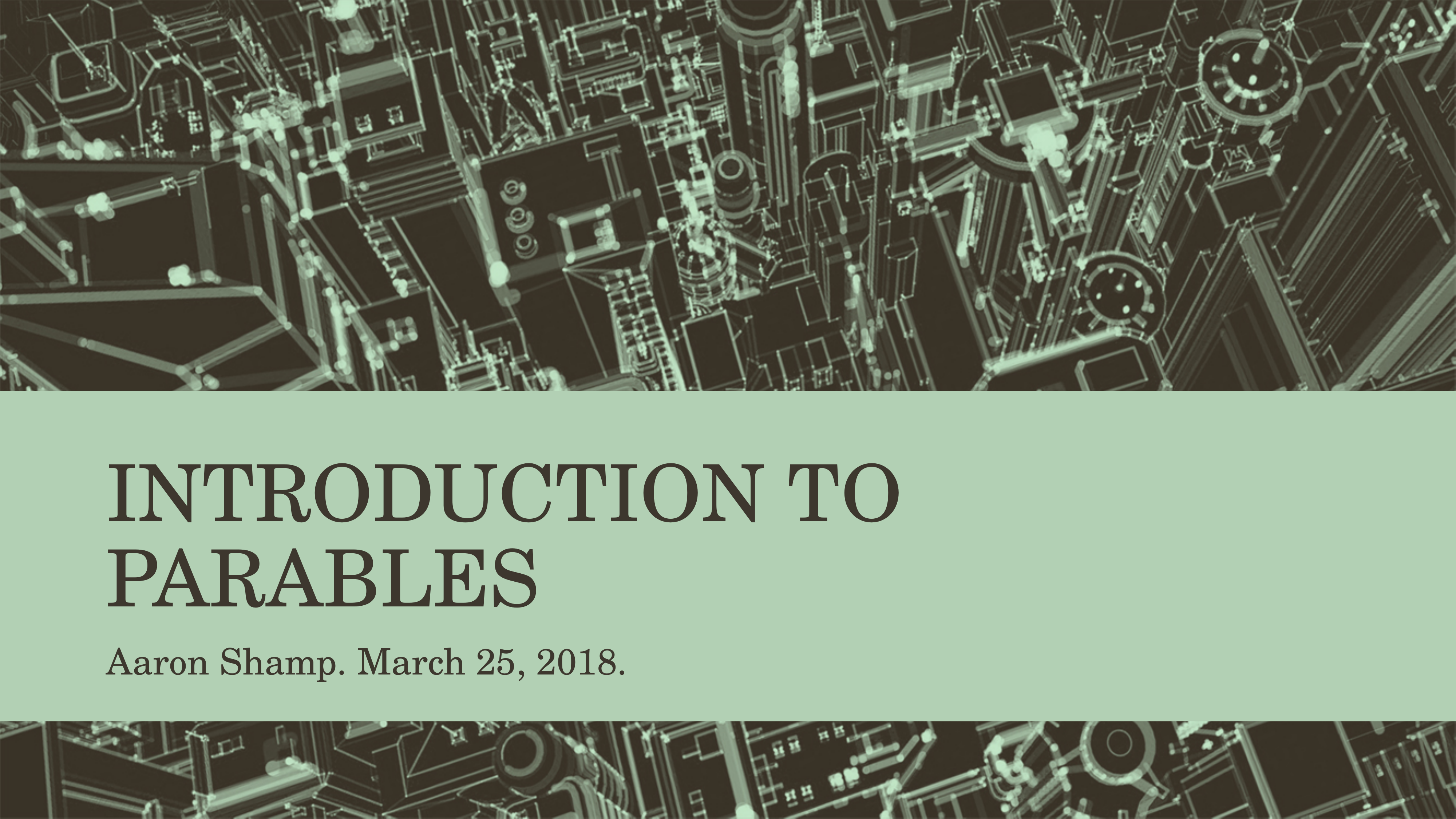

# INTRODUCTION TO PARABLES
Aaron Shamp. March 25, 2018.